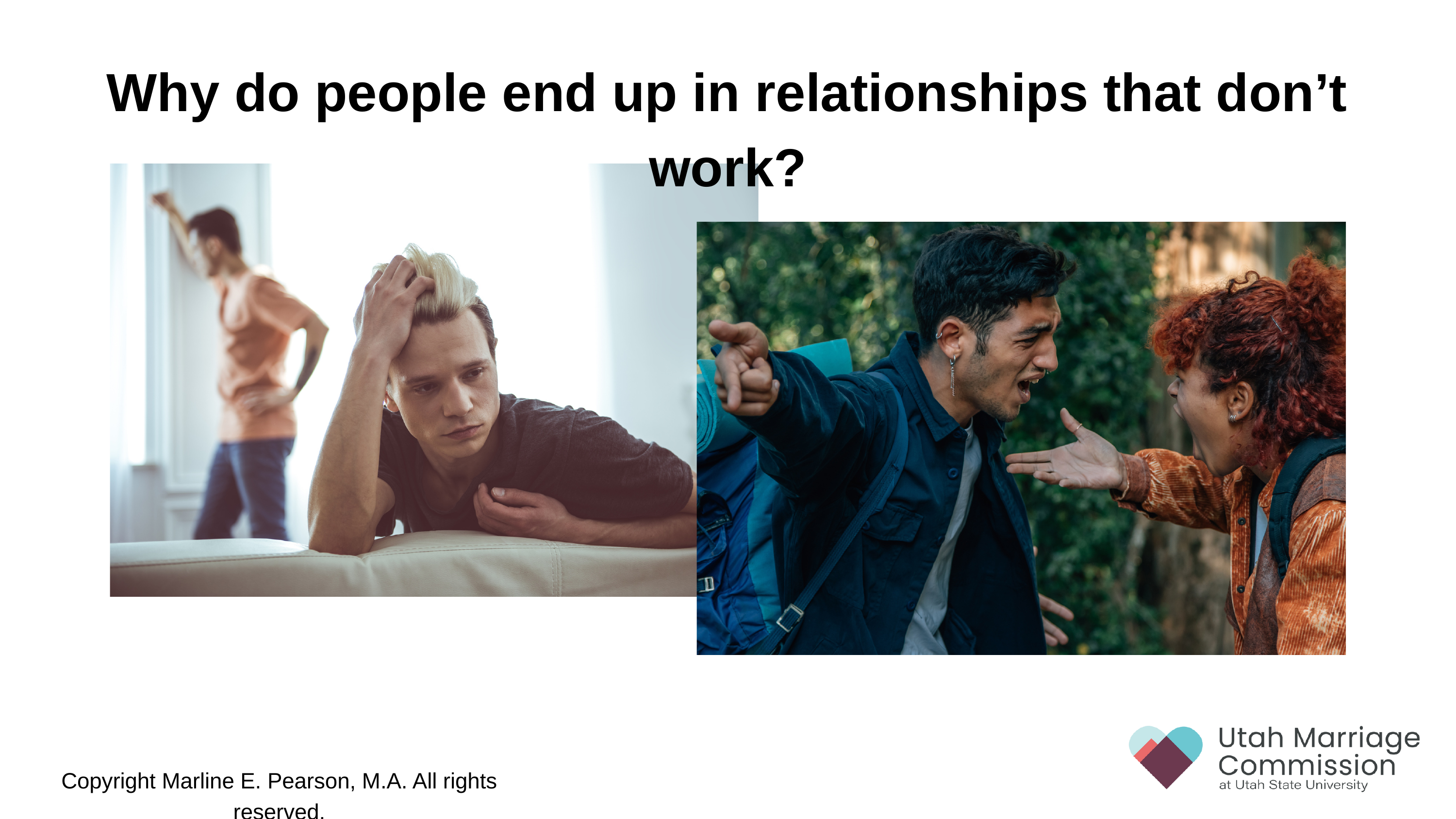

Why do people end up in relationships that don’t work?

Copyright Marline E. Pearson, M.A. All rights reserved.